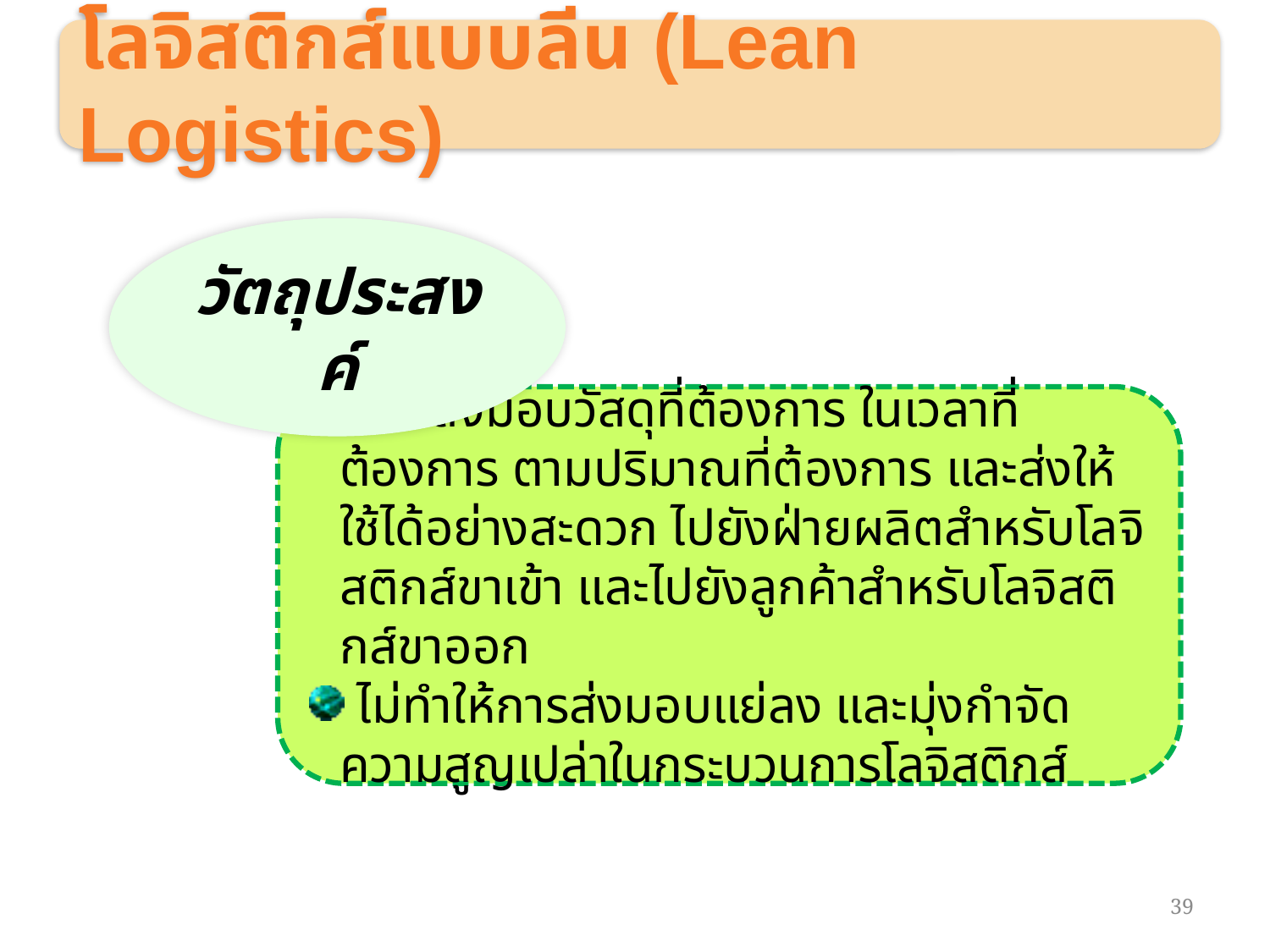

โลจิสติกส์แบบลีน (Lean Logistics)
วัตถุประสงค์
 การส่งมอบวัสดุที่ต้องการ ในเวลาที่ต้องการ ตามปริมาณที่ต้องการ และส่งให้ใช้ได้อย่างสะดวก ไปยังฝ่ายผลิตสำหรับโลจิสติกส์ขาเข้า และไปยังลูกค้าสำหรับโลจิสติกส์ขาออก
 ไม่ทำให้การส่งมอบแย่ลง และมุ่งกำจัดความสูญเปล่าในกระบวนการโลจิสติกส์
39